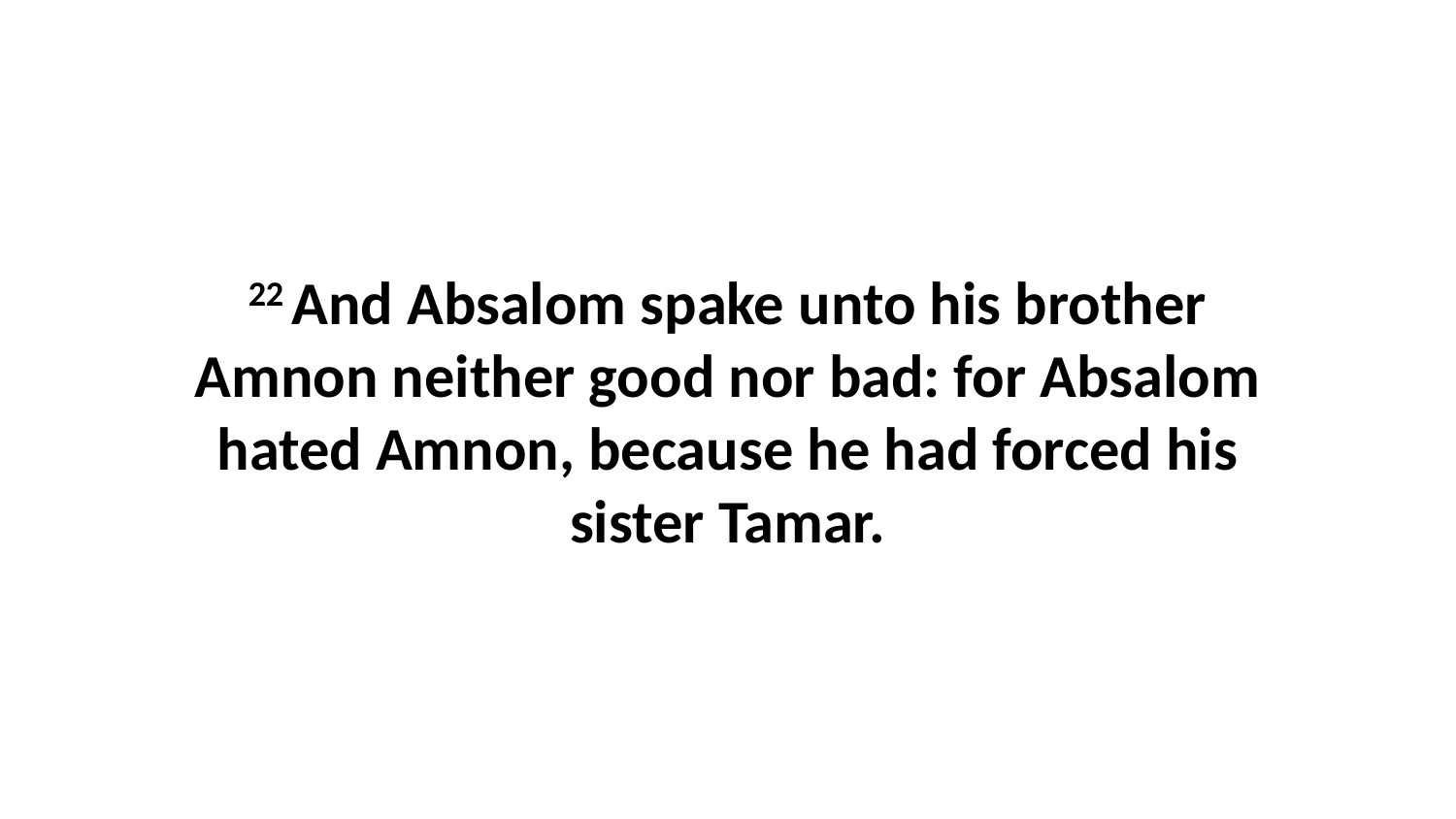

22 And Absalom spake unto his brother Amnon neither good nor bad: for Absalom hated Amnon, because he had forced his sister Tamar.